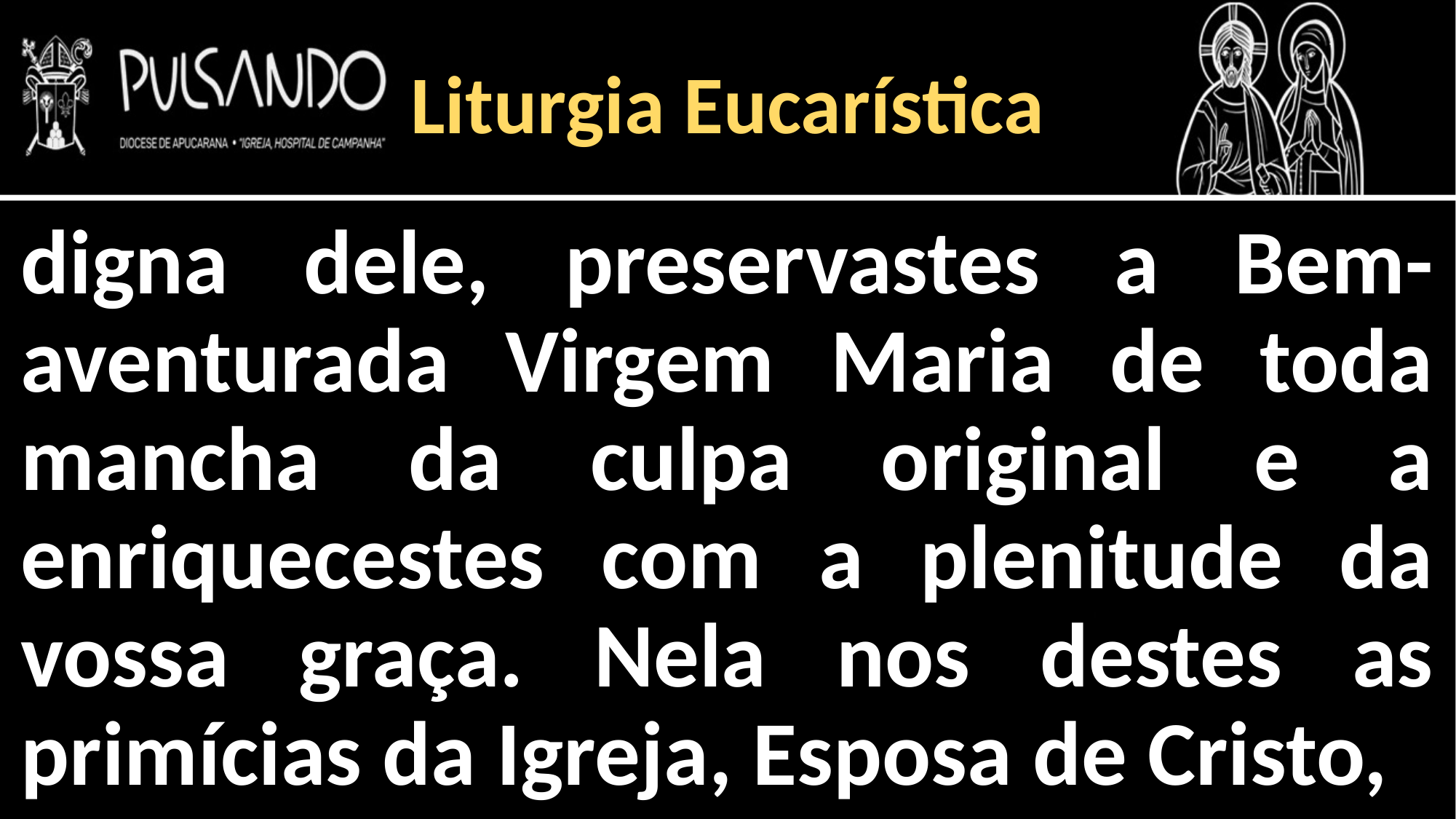

Liturgia Eucarística
digna dele, preservastes a Bem-aventurada Virgem Maria de toda mancha da culpa original e a enriquecestes com a plenitude da vossa graça. Nela nos destes as primícias da Igreja, Esposa de Cristo,